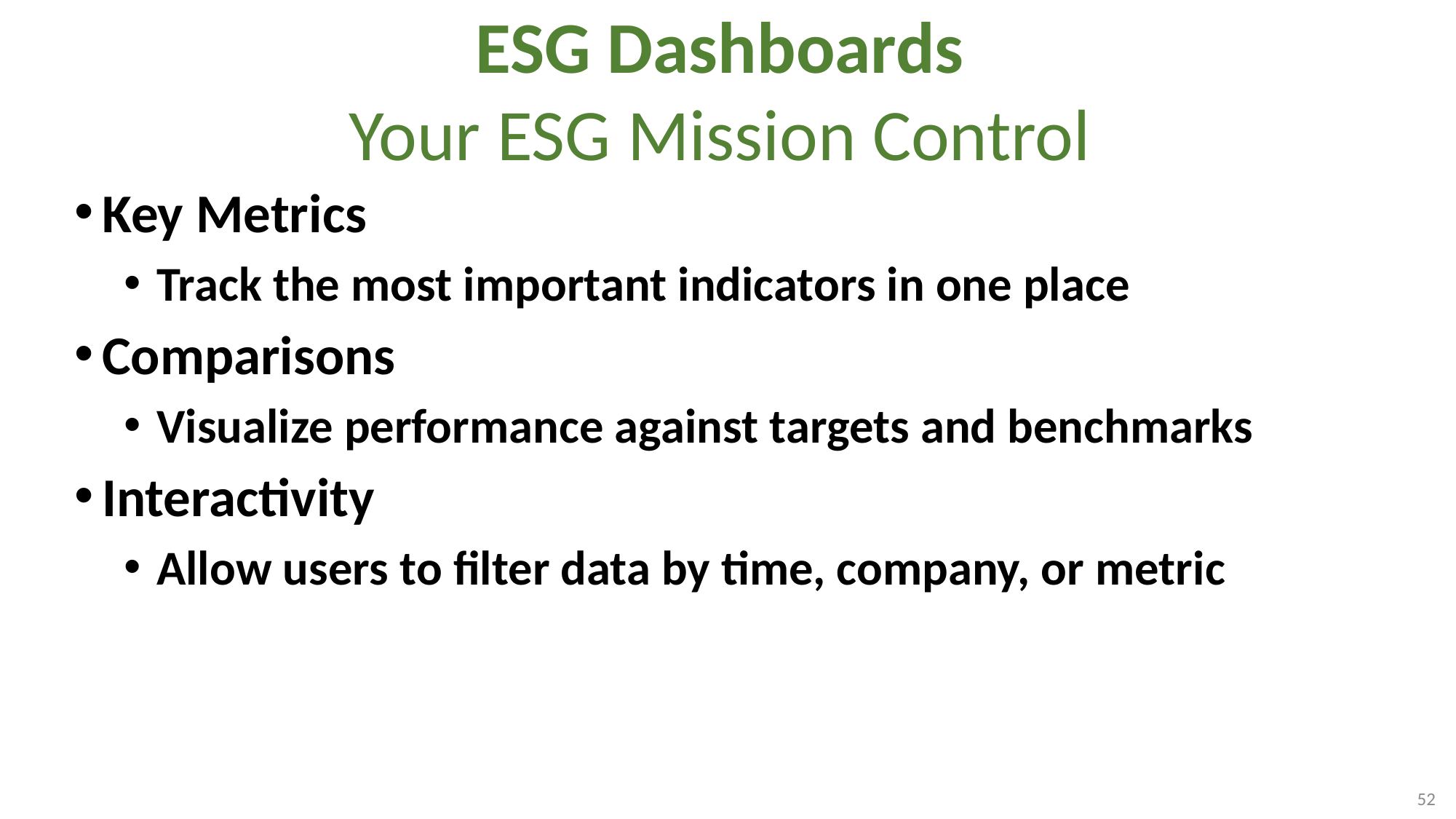

# ESG Dashboards Your ESG Mission Control
Key Metrics
Track the most important indicators in one place
Comparisons
Visualize performance against targets and benchmarks
Interactivity
Allow users to filter data by time, company, or metric
52